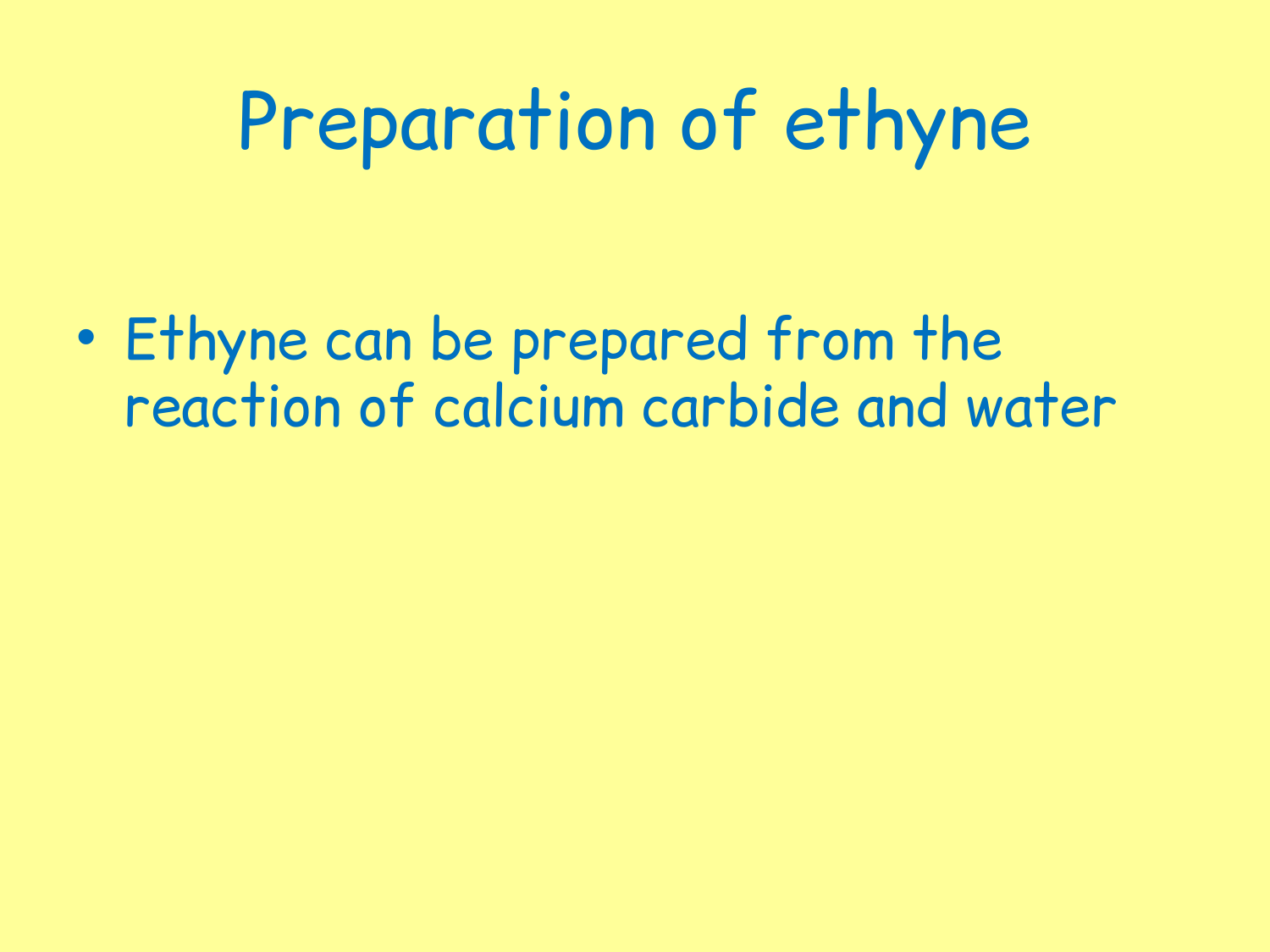

# Preparation of ethyne
Ethyne can be prepared from the reaction of calcium carbide and water